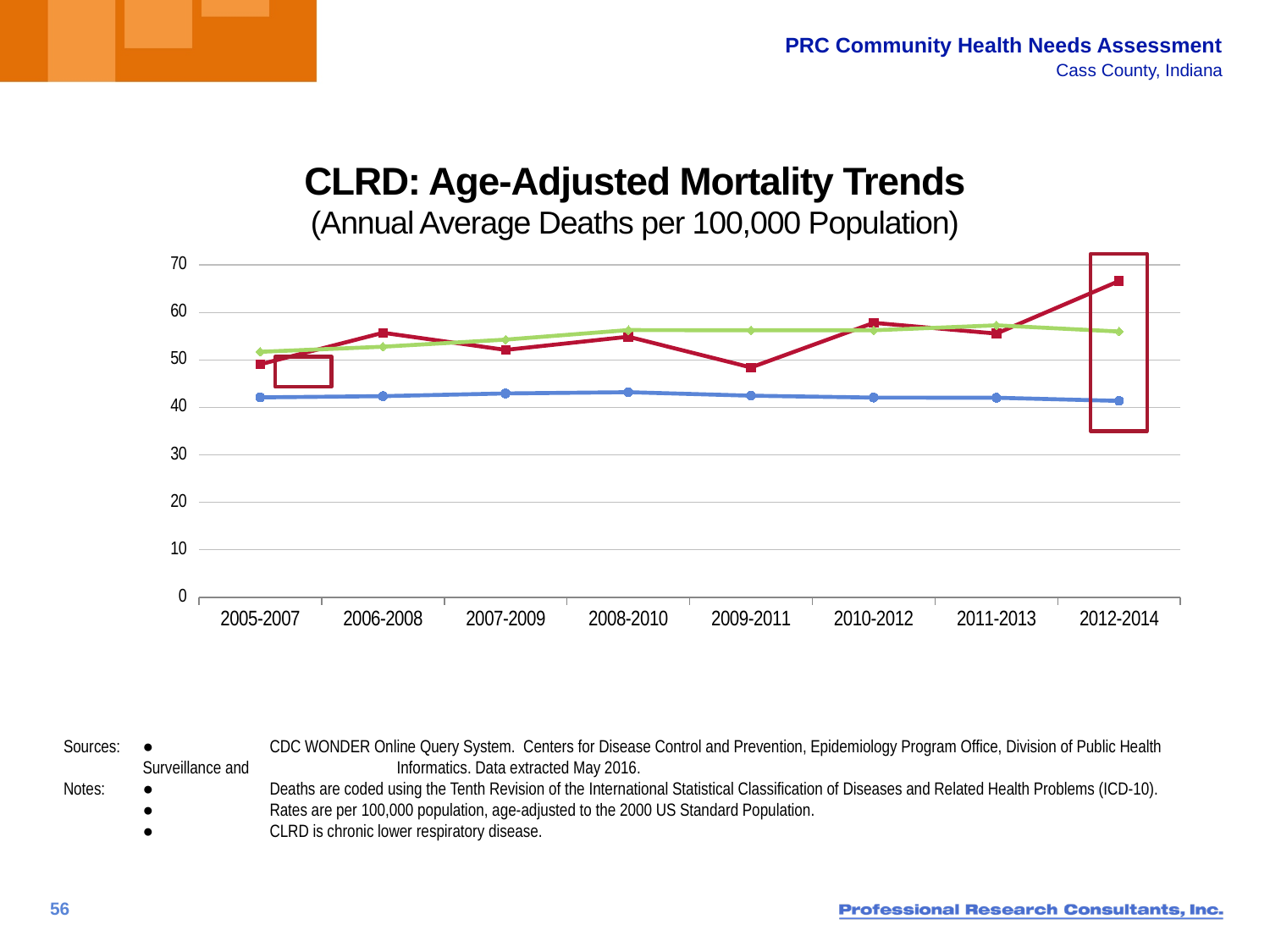

# CLRD: Age-Adjusted Mortality Trends (Annual Average Deaths per 100,000 Population)

### Chart

| Category | Cass County | Indiana | US |
|---|---|---|---|
| 2005-2007 | 49.06666666666666 | 51.699999999999996 | 42.1 |
| 2006-2008 | 55.699999999999996 | 52.76666666666667 | 42.36666666666667 |
| 2007-2009 | 52.099999999999994 | 54.26666666666667 | 42.93333333333334 |
| 2008-2010 | 54.86666666666667 | 56.26666666666667 | 43.20000000000001 |
| 2009-2011 | 48.4 | 56.23333333333333 | 42.46666666666667 |
| 2010-2012 | 57.79999999999999 | 56.23333333333333 | 42.06666666666667 |
| 2011-2013 | 55.53333333333333 | 57.26666666666667 | 42.03333333333333 |
| 2012-2014 | 66.60000000000001 | 55.96666666666667 | 41.36666666666667 |

Sources:	● 	CDC WONDER Online Query System.  Centers for Disease Control and Prevention, Epidemiology Program Office, Division of Public Health Surveillance and 	 	Informatics. Data extracted May 2016.
Notes: 	● 	Deaths are coded using the Tenth Revision of the International Statistical Classification of Diseases and Related Health Problems (ICD-10).
	● 	Rates are per 100,000 population, age-adjusted to the 2000 US Standard Population.
	●	CLRD is chronic lower respiratory disease.